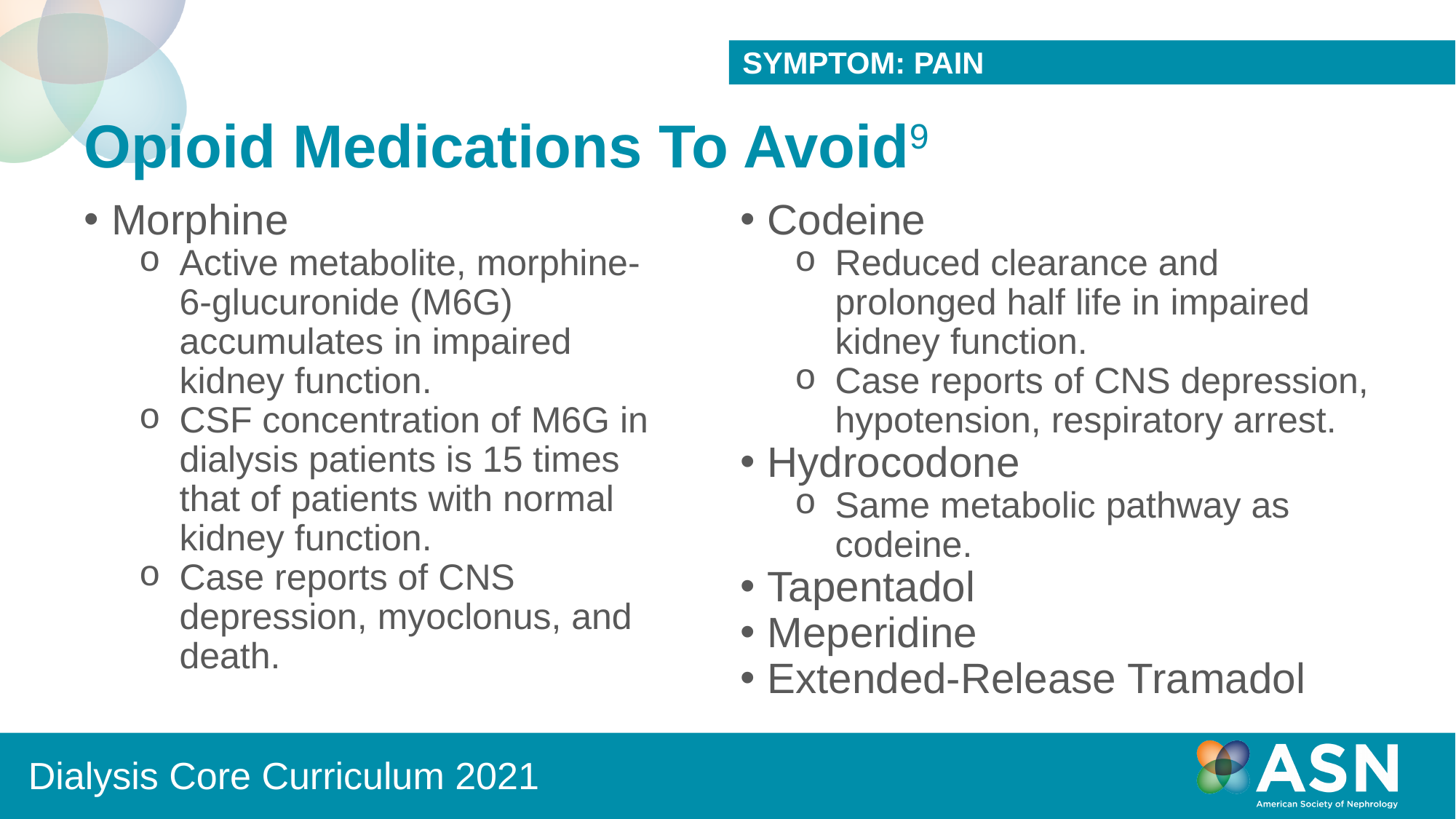

Symptom: Pain
# Opioid Medications To Avoid9
Morphine
Active metabolite, morphine-6-glucuronide (M6G) accumulates in impaired kidney function.
CSF concentration of M6G in dialysis patients is 15 times that of patients with normal kidney function.
Case reports of CNS depression, myoclonus, and death.

Codeine
Reduced clearance and prolonged half life in impaired kidney function.
Case reports of CNS depression, hypotension, respiratory arrest.
Hydrocodone
Same metabolic pathway as codeine.
Tapentadol
Meperidine
Extended-Release Tramadol

Dialysis Core Curriculum 2021